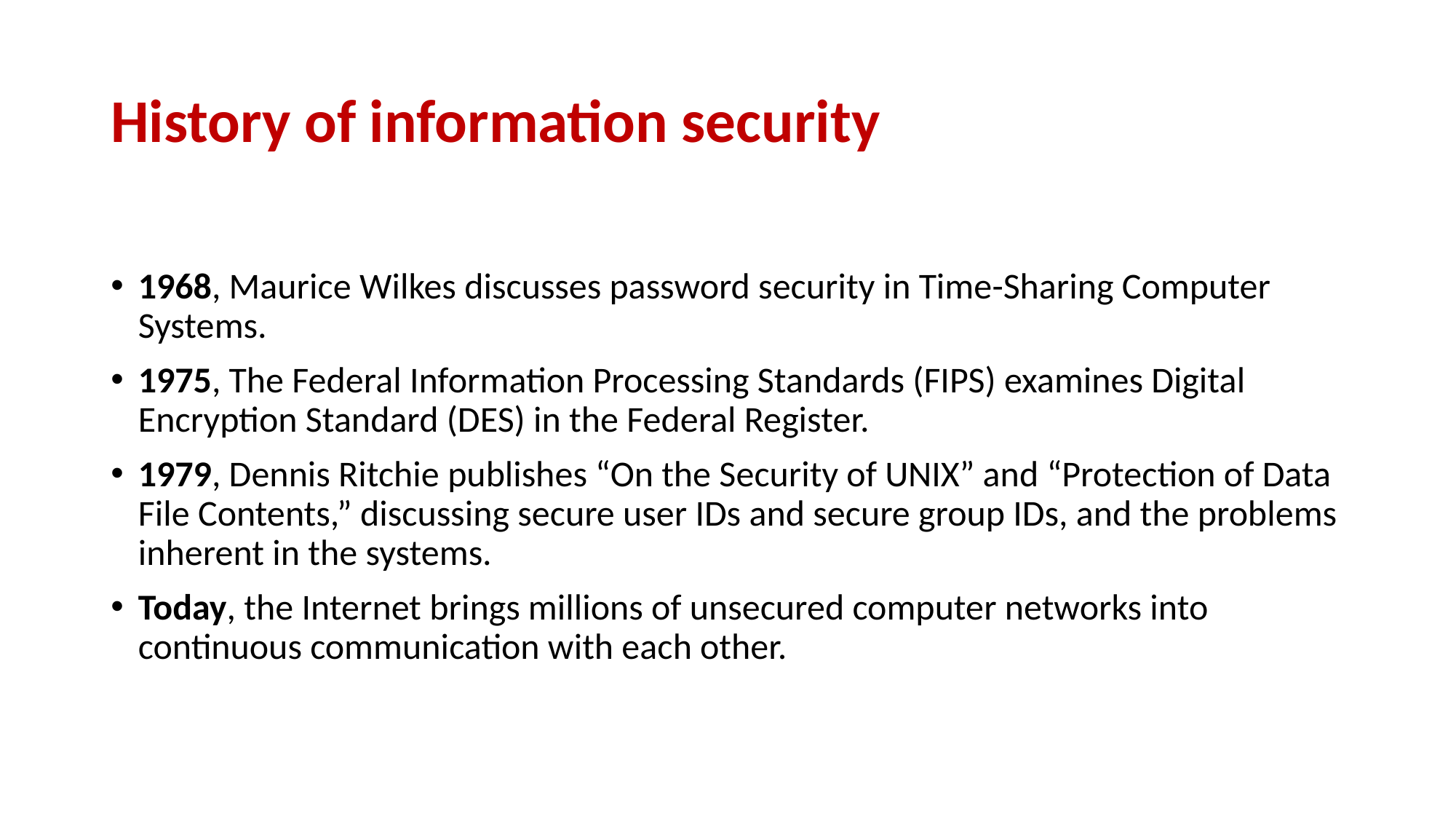

# History of information security
1968, Maurice Wilkes discusses password security in Time-Sharing Computer Systems.
1975, The Federal Information Processing Standards (FIPS) examines Digital Encryption Standard (DES) in the Federal Register.
1979, Dennis Ritchie publishes “On the Security of UNIX” and “Protection of Data File Contents,” discussing secure user IDs and secure group IDs, and the problems inherent in the systems.
Today, the Internet brings millions of unsecured computer networks into continuous communication with each other.